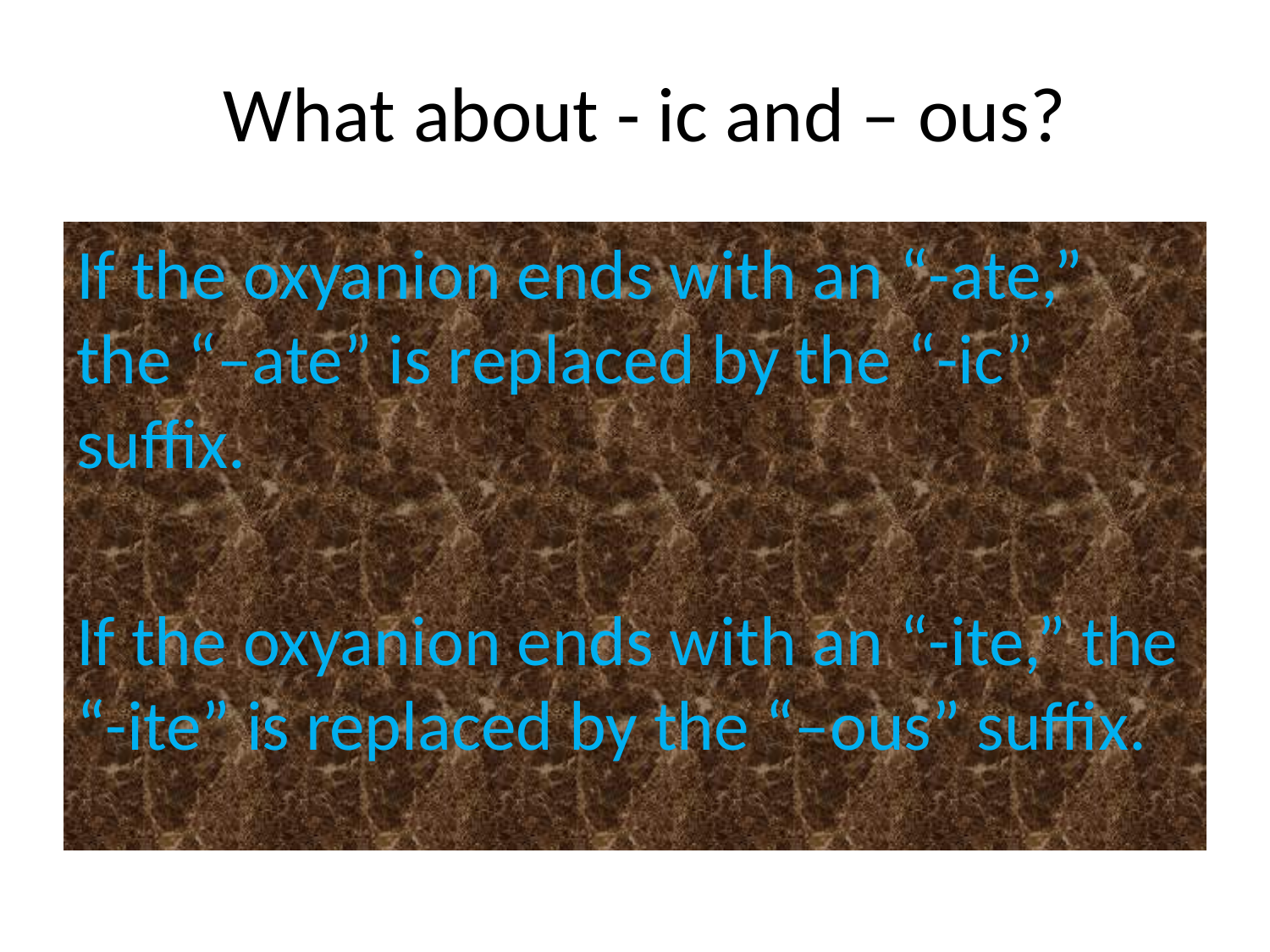

# What about - ic and – ous?
If the oxyanion ends with an “-ate,” the “–ate” is replaced by the “-ic” suffix.

If the oxyanion ends with an “-ite,” the “-ite” is replaced by the “–ous” suffix.